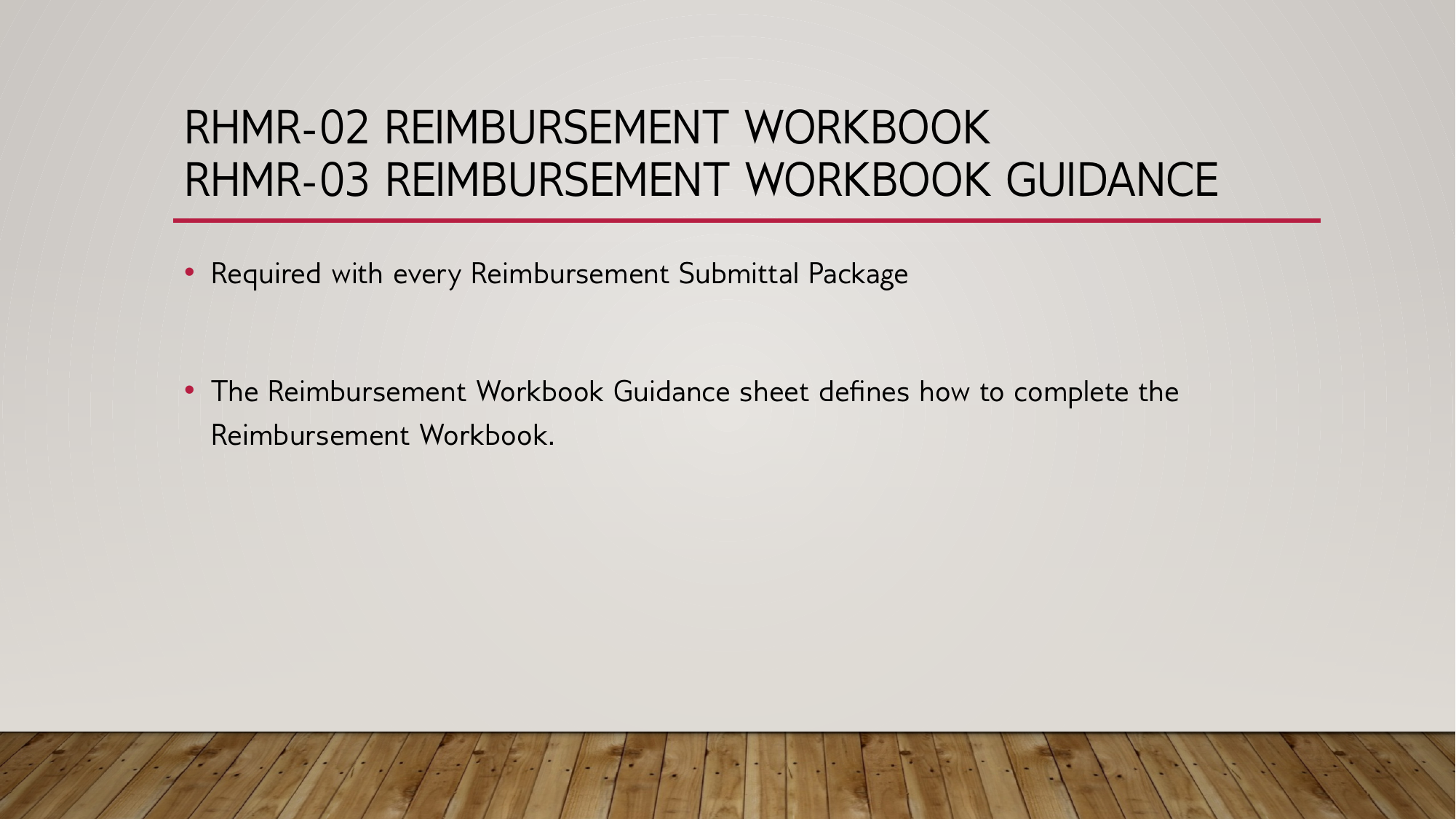

# RHMR-02 Reimbursement Workbook RHMR-03 Reimbursement Workbook Guidance
Required with every Reimbursement Submittal Package

The Reimbursement Workbook Guidance sheet defines how to complete the Reimbursement Workbook.